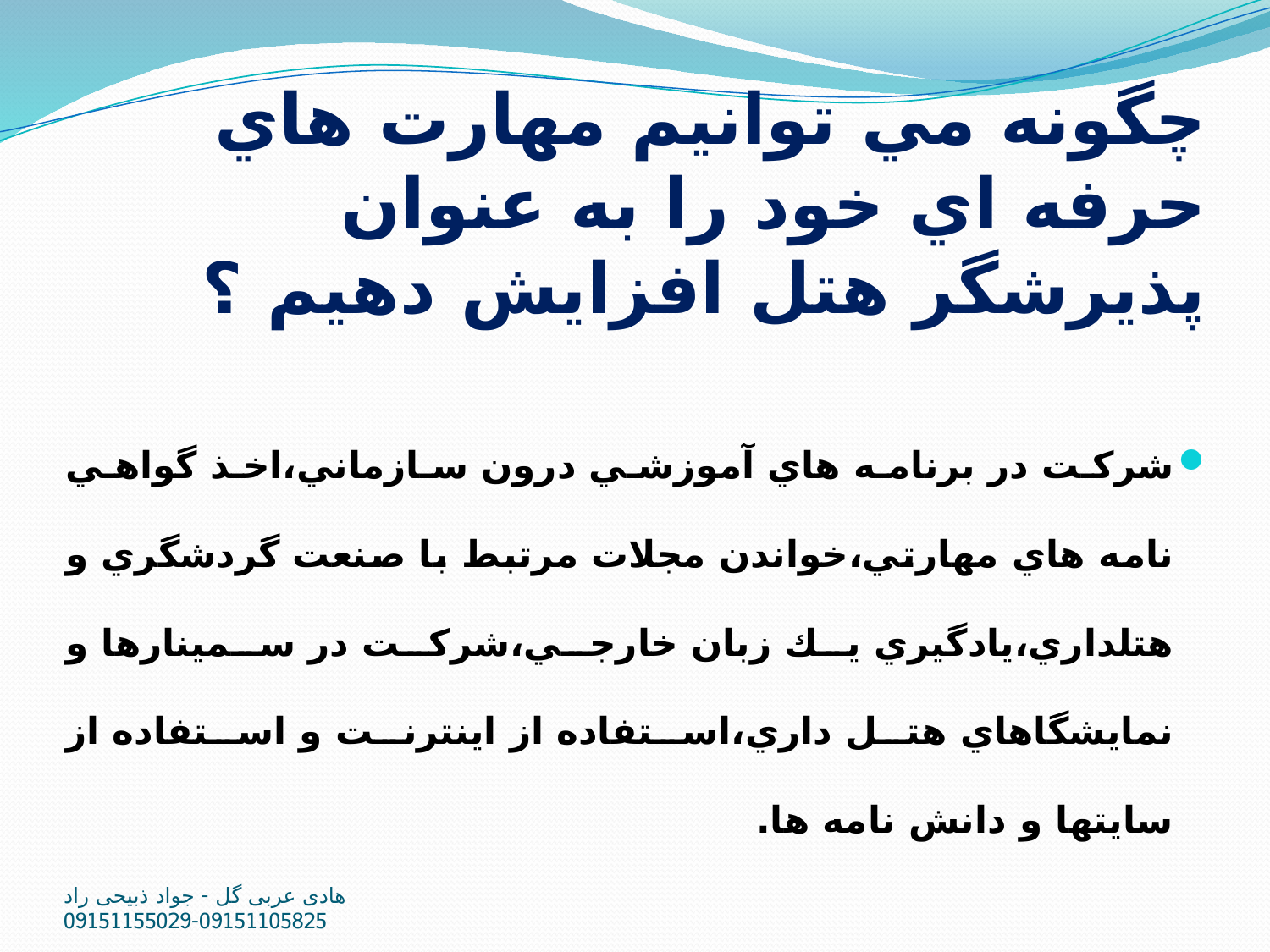

# چگونه مي توانيم مهارت هاي حرفه اي خود را به عنوان پذيرشگر هتل افزايش دهيم ؟
شركت در برنامه هاي آموزشي درون سازماني،اخذ گواهي نامه هاي مهارتي،خواندن مجلات مرتبط با صنعت گردشگري و هتلداري،يادگيري يك زبان خارجي،شركت در سمينارها و نمايشگاهاي هتل داري،استفاده از اينترنت و استفاده از سايتها و دانش نامه ها.
هادی عربی گل - جواد ذبیحی راد 09151105825-09151155029